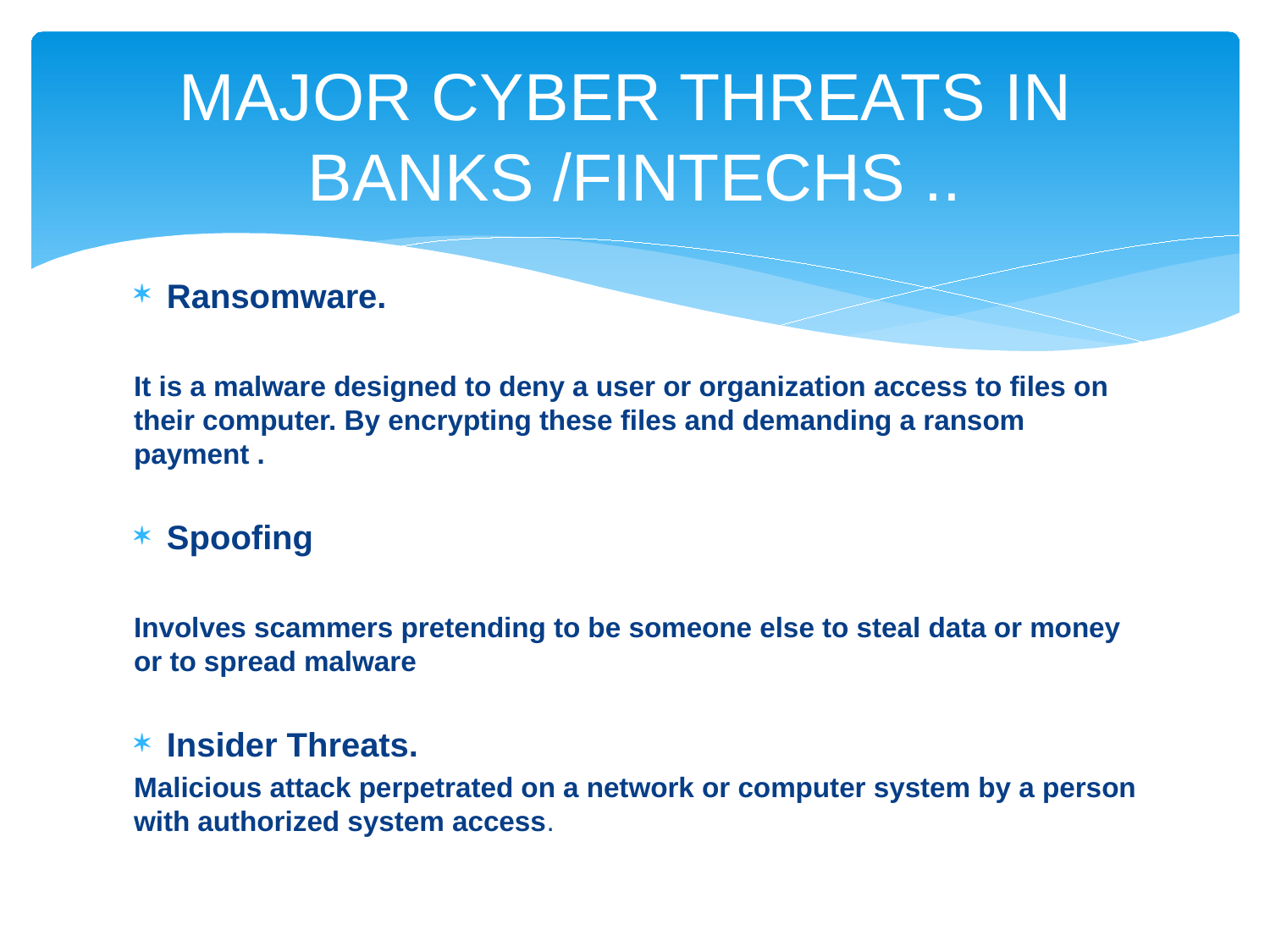

# MAJOR CYBER THREATS IN BANKS /FINTECHS ..

Ransomware.

It is a malware designed to deny a user or organization access to files on their computer. By encrypting these files and demanding a ransom payment .

Spoofing

Involves scammers pretending to be someone else to steal data or money or to spread malware

Insider Threats.
Malicious attack perpetrated on a network or computer system by a person with authorized system access.